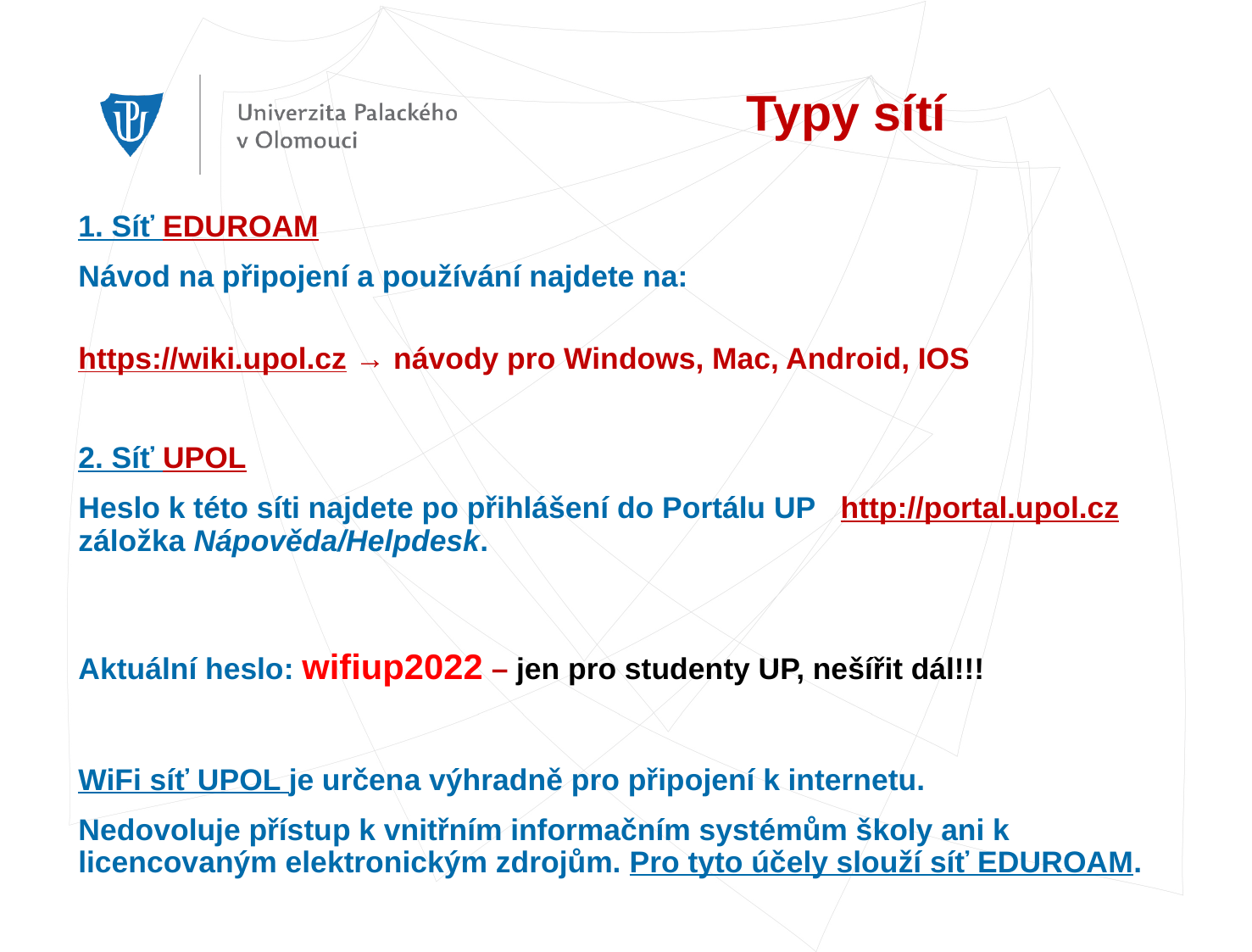

# Typy sítí
1. Síť EDUROAM
Návod na připojení a používání najdete na:
https://wiki.upol.cz → návody pro Windows, Mac, Android, IOS

2. Síť UPOL
Heslo k této síti najdete po přihlášení do Portálu UP   http://portal.upol.cz   záložka Nápověda/Helpdesk.

Aktuální heslo: wifiup2022 – jen pro studenty UP, nešířit dál!!!

WiFi síť UPOL je určena výhradně pro připojení k internetu.
Nedovoluje přístup k vnitřním informačním systémům školy ani k licencovaným elektronickým zdrojům. Pro tyto účely slouží síť EDUROAM.